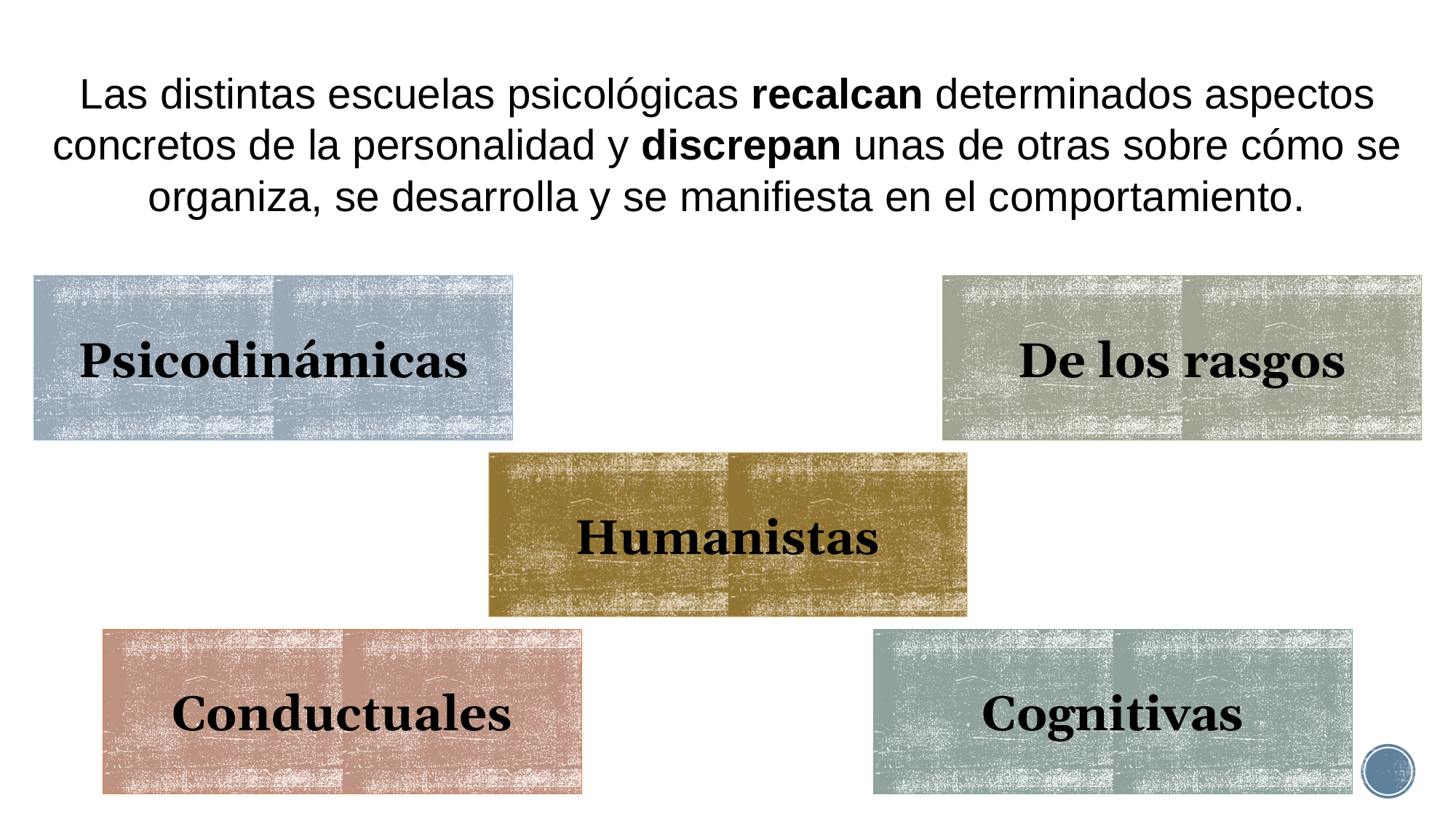

Las distintas escuelas psicológicas recalcan determinados aspectos concretos de la personalidad y discrepan unas de otras sobre cómo se organiza, se desarrolla y se manifiesta en el comportamiento.
Psicodinámicas
De los rasgos
Humanistas
Conductuales
Cognitivas